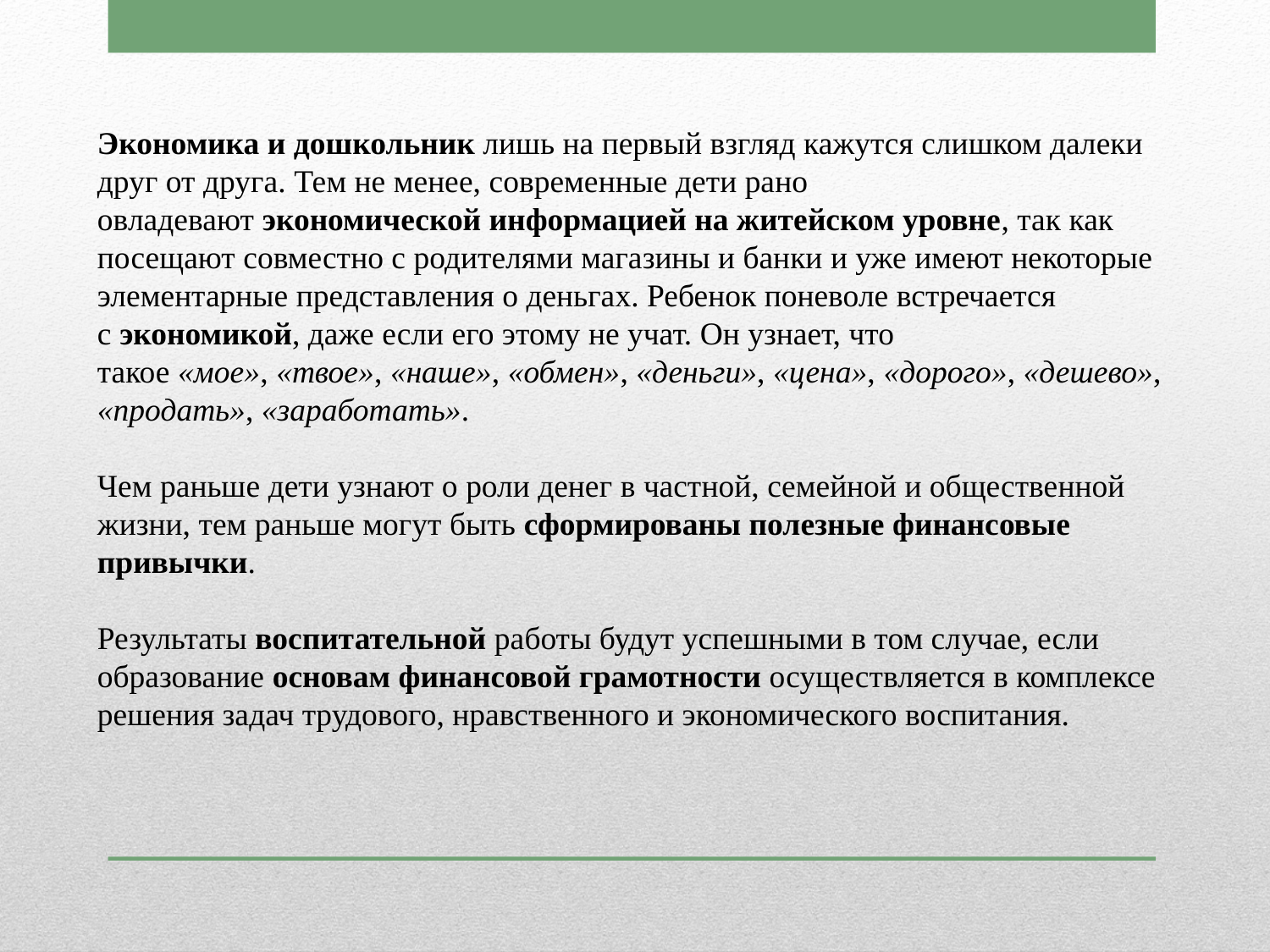

Экономика и дошкольник лишь на первый взгляд кажутся слишком далеки друг от друга. Тем не менее, современные дети рано овладевают экономической информацией на житейском уровне, так как посещают совместно с родителями магазины и банки и уже имеют некоторые элементарные представления о деньгах. Ребенок поневоле встречается с экономикой, даже если его этому не учат. Он узнает, что такое «мое», «твое», «наше», «обмен», «деньги», «цена», «дорого», «дешево», «продать», «заработать».

Чем раньше дети узнают о роли денег в частной, семейной и общественной жизни, тем раньше могут быть сформированы полезные финансовые привычки.

Результаты воспитательной работы будут успешными в том случае, если образование основам финансовой грамотности осуществляется в комплексе решения задач трудового, нравственного и экономического воспитания.